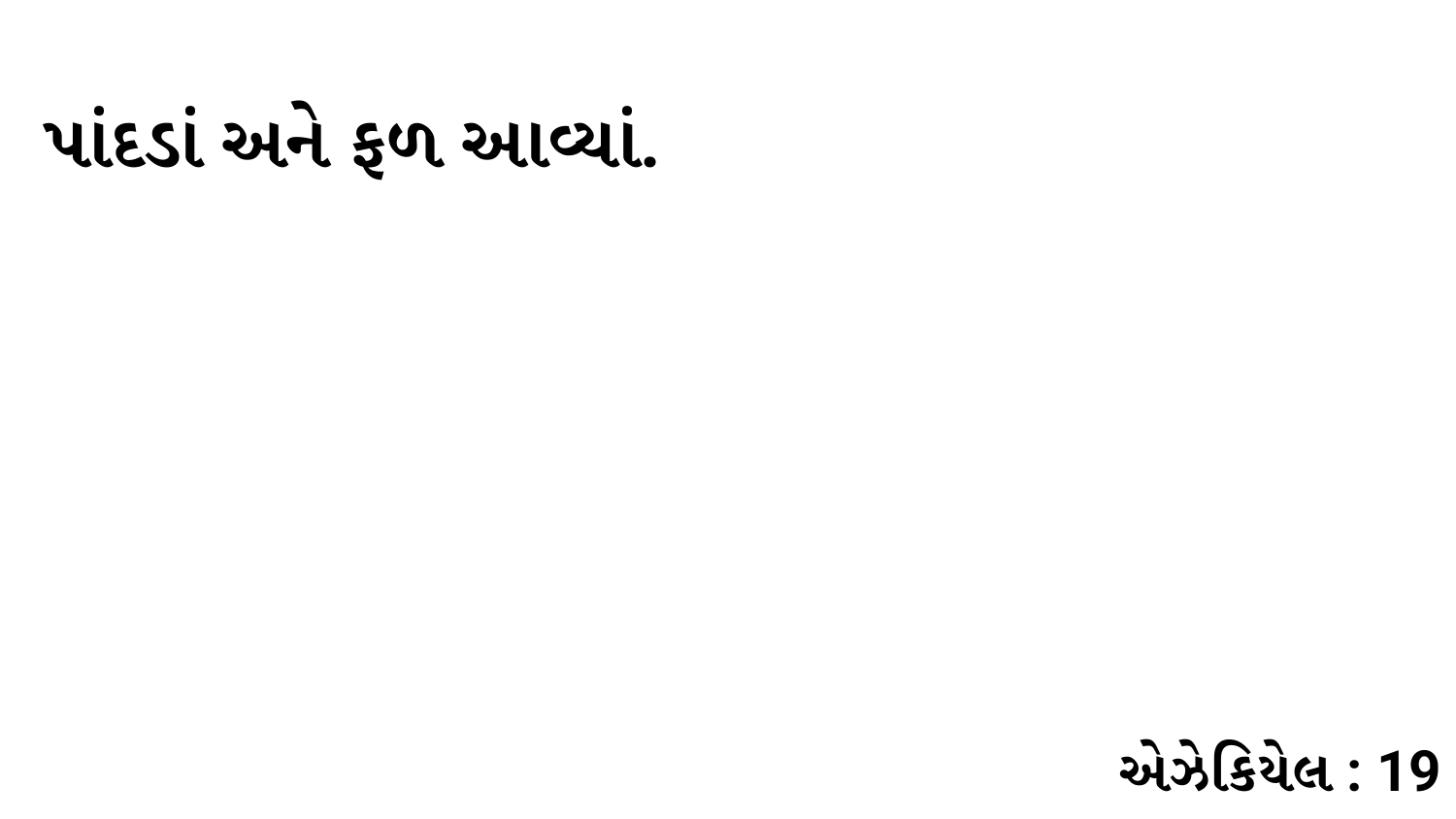

પાંદડાં અને ફળ આવ્યાં.
એઝેકિયેલ : 19